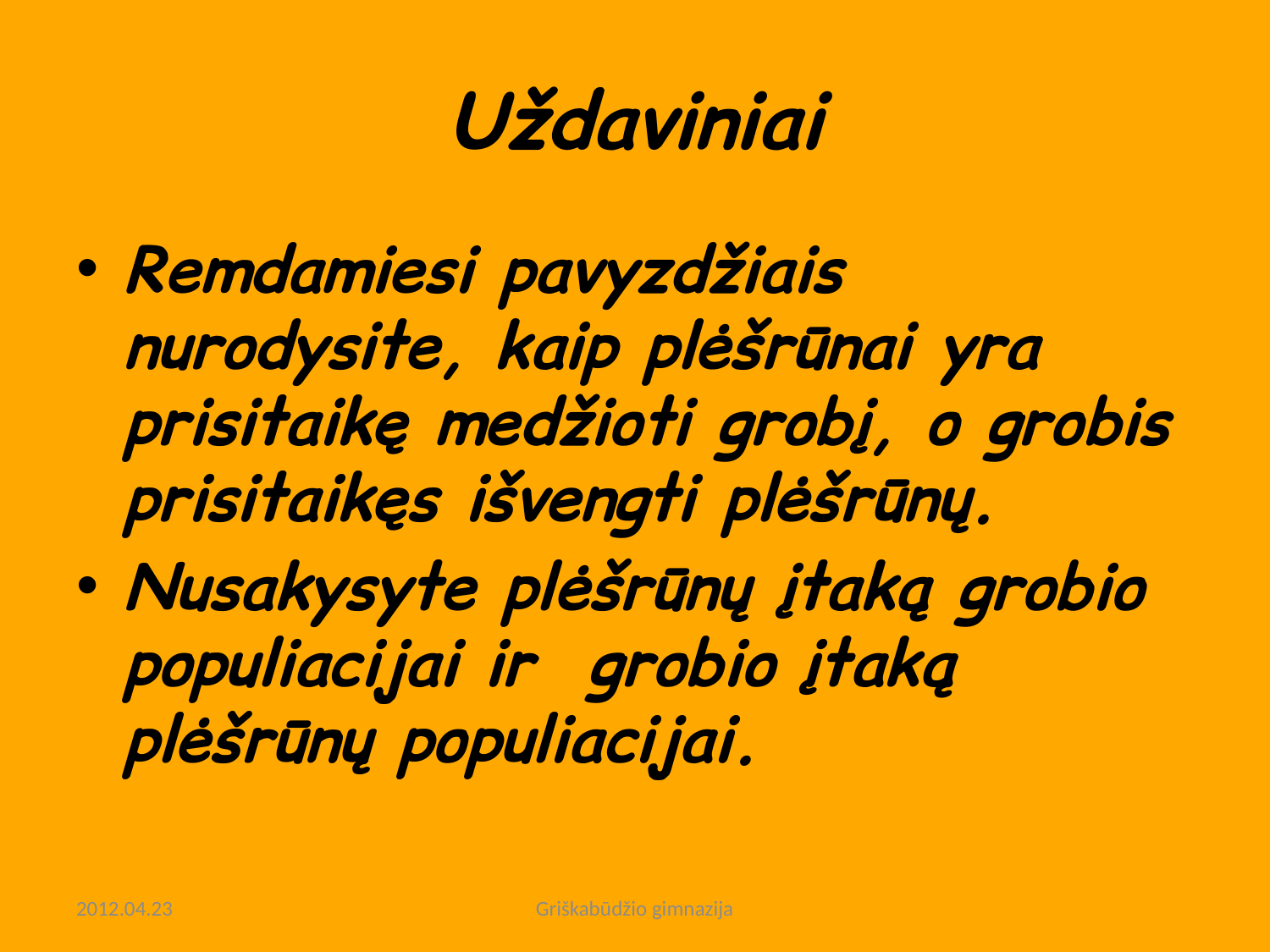

# Uždaviniai
Remdamiesi pavyzdžiais nurodysite, kaip plėšrūnai yra prisitaikę medžioti grobį, o grobis prisitaikęs išvengti plėšrūnų.
Nusakysyte plėšrūnų įtaką grobio populiacijai ir  grobio įtaką plėšrūnų populiacijai.
2012.04.23
Griškabūdžio gimnazija